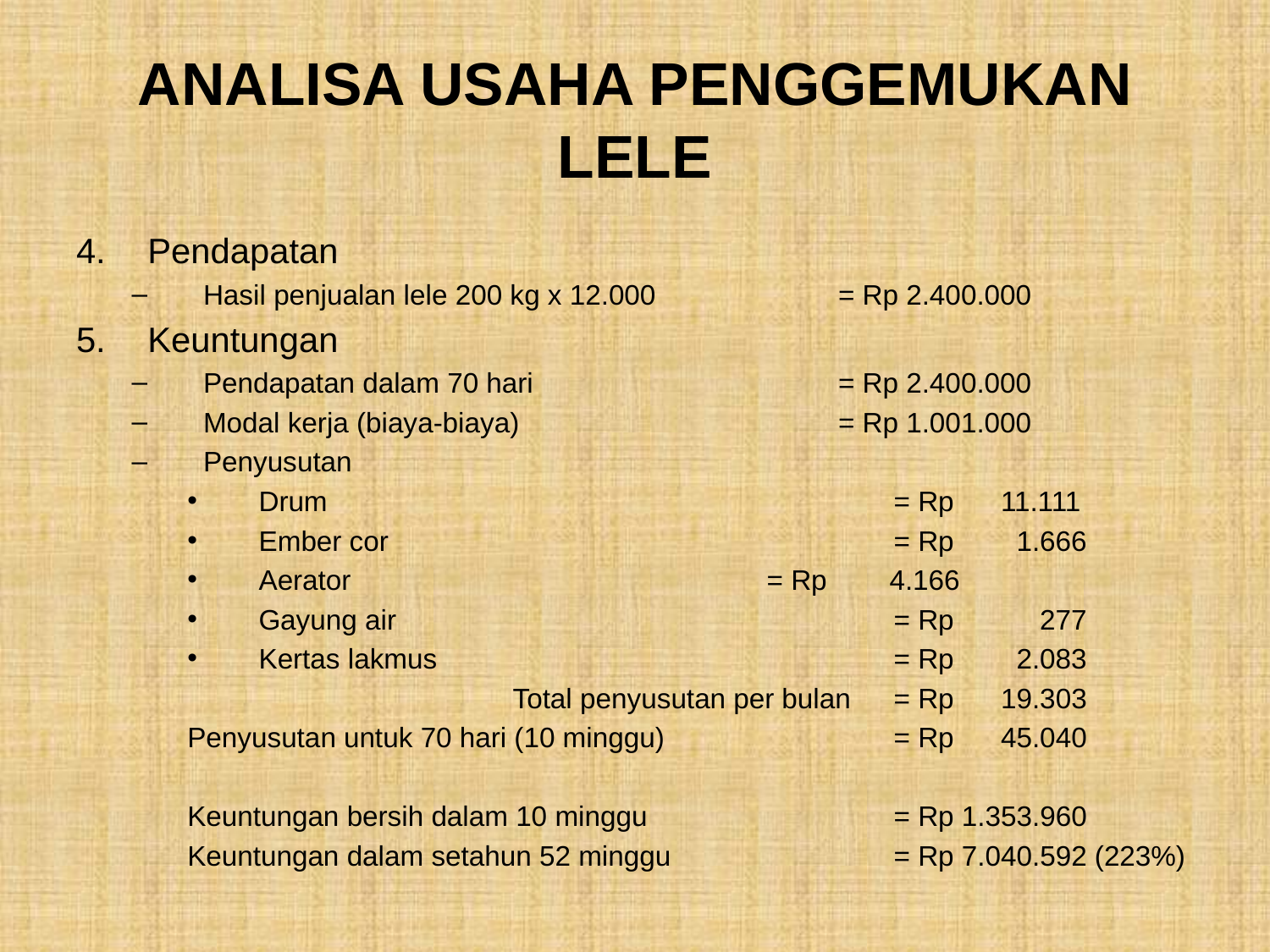

# ANALISA USAHA PENGGEMUKAN LELE
Pendapatan
Hasil penjualan lele 200 kg x 12.000		= Rp 2.400.000
Keuntungan
Pendapatan dalam 70 hari			= Rp 2.400.000
Modal kerja (biaya-biaya)			= Rp 1.001.000
Penyusutan
Drum					= Rp      11.111
Ember cor				= Rp        1.666
Aerator				= Rp        4.166
Gayung air				= Rp           277
Kertas lakmus				= Rp        2.083
			Total penyusutan per bulan	= Rp      19.303
Penyusutan untuk 70 hari (10 minggu)		= Rp      45.040

Keuntungan bersih dalam 10 minggu		= Rp 1.353.960
Keuntungan dalam setahun 52 minggu		= Rp 7.040.592 (223%)